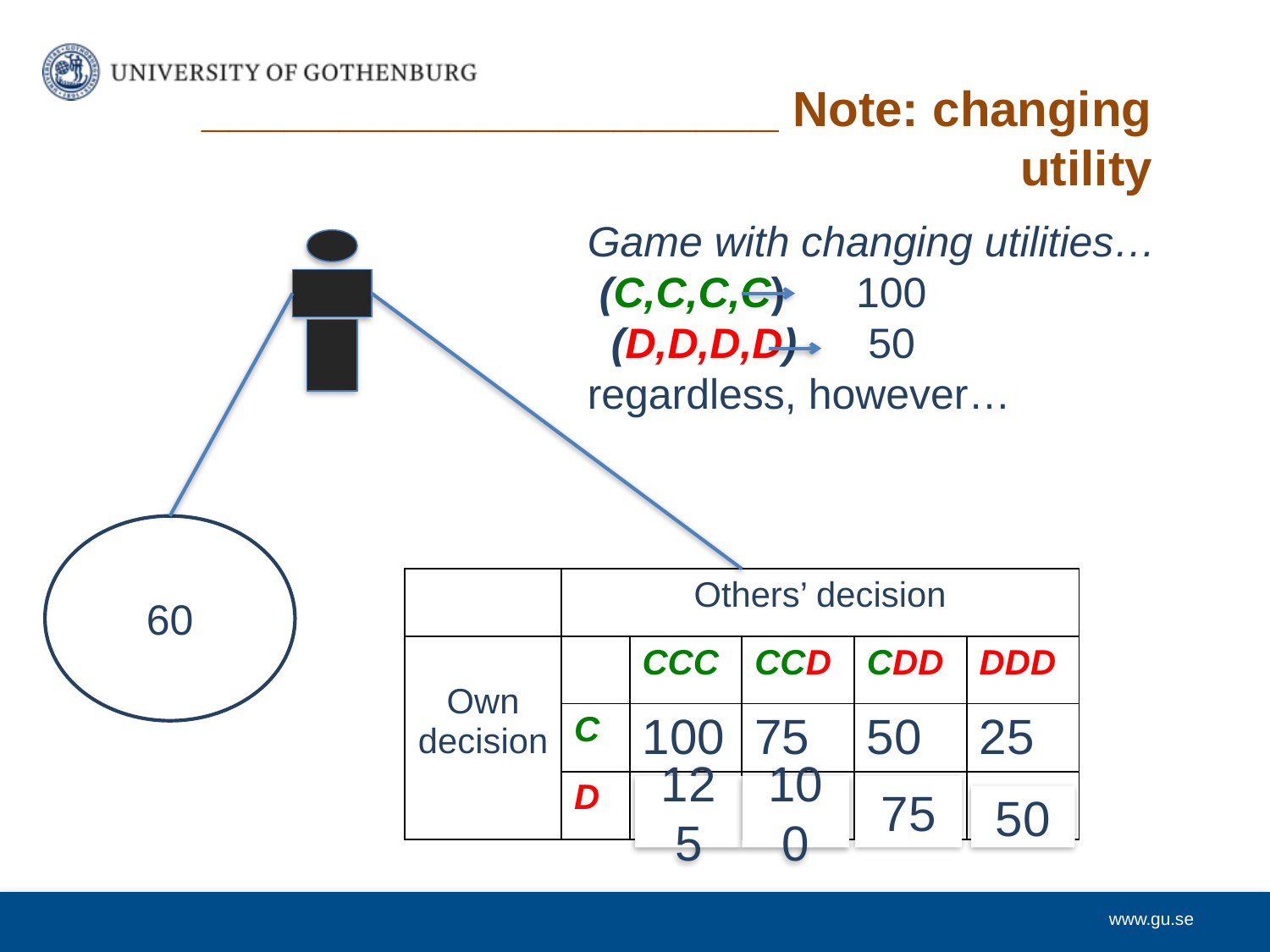

# _____________________ Note: changing utility
Game with changing utilities…
 (C,C,C,C)      100
  (D,D,D,D)      50
regardless, however…

60
|  | Others’ decision |  |  |  |  |
| --- | --- | --- | --- | --- | --- |
| Own decision |  | CCC | CCD | CDD | DDD |
|  | C | 100 | 75 | 50 | 25 |
|  | D | 75 | 50 | 25 | 50 |
125
100
75
50